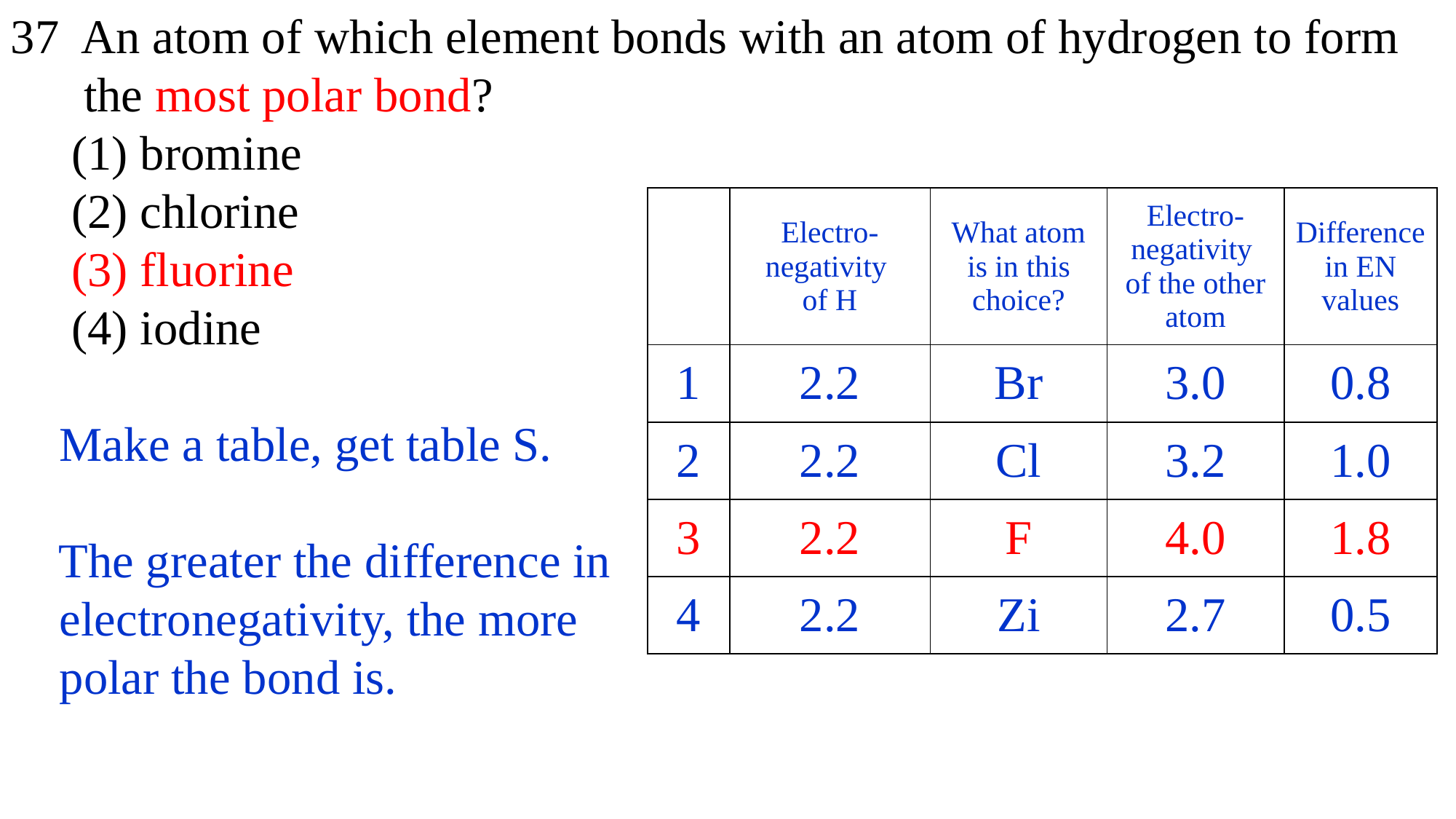

37  An atom of which element bonds with an atom of hydrogen to form
      the most polar bond?
     (1) bromine
     (2) chlorine
     (3) fluorine
     (4) iodine
    Make a table, get table S.
    The greater the difference in
    electronegativity, the more
    polar the bond is.
|  | Electro- negativity of H | What atom is in this choice? | Electro- negativity of the other atom | Difference in EN values |
| --- | --- | --- | --- | --- |
| 1 | 2.2 | Br | 3.0 | 0.8 |
| 2 | 2.2 | Cl | 3.2 | 1.0 |
| 3 | 2.2 | F | 4.0 | 1.8 |
| 4 | 2.2 | Zi | 2.7 | 0.5 |